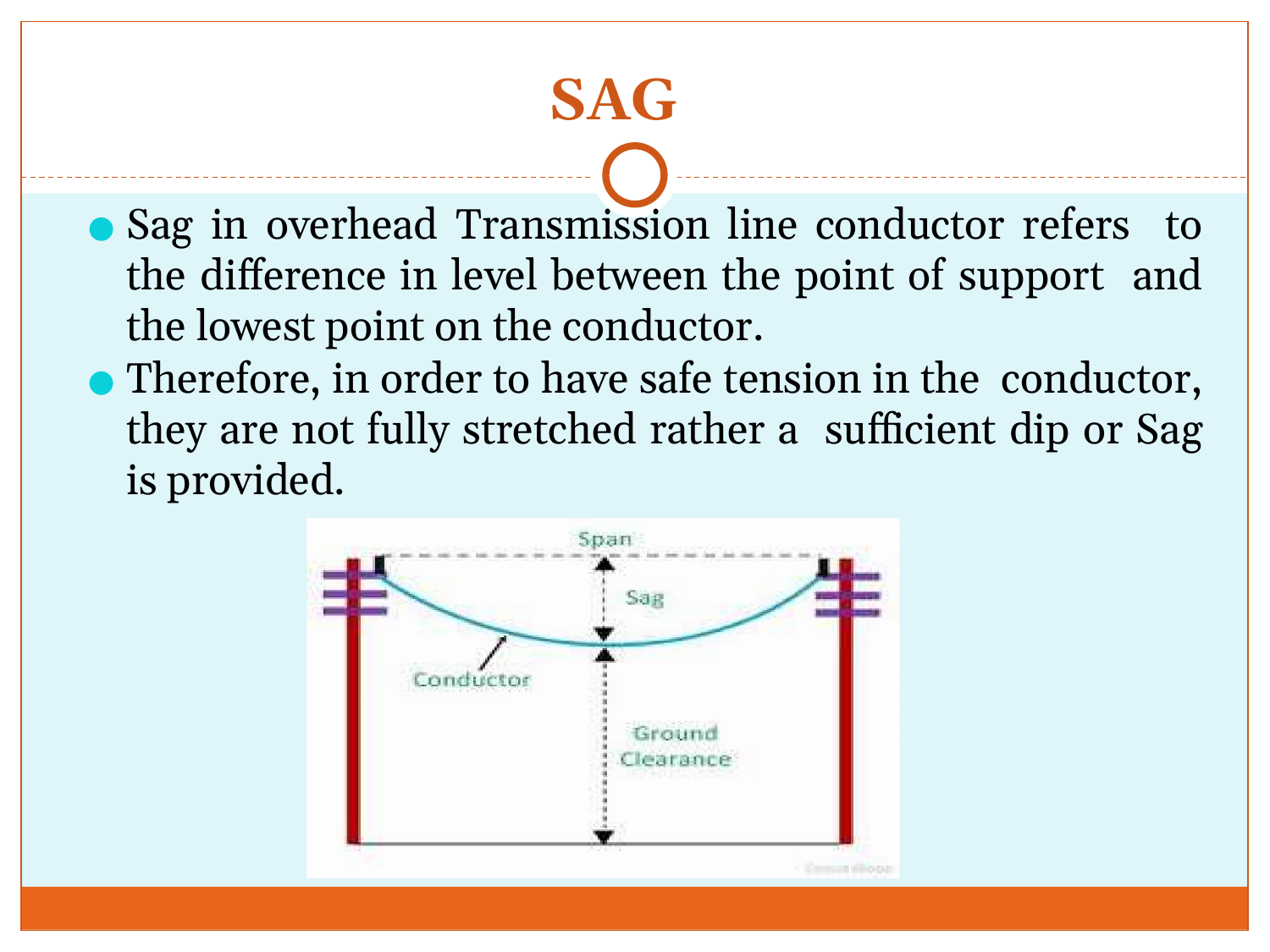

# SAG
Sag in overhead Transmission line conductor refers  to the difference in level between the point of support  and the lowest point on the conductor.
Therefore, in order to have safe tension in the  conductor, they are not fully stretched rather a  sufficient dip or Sag is provided.